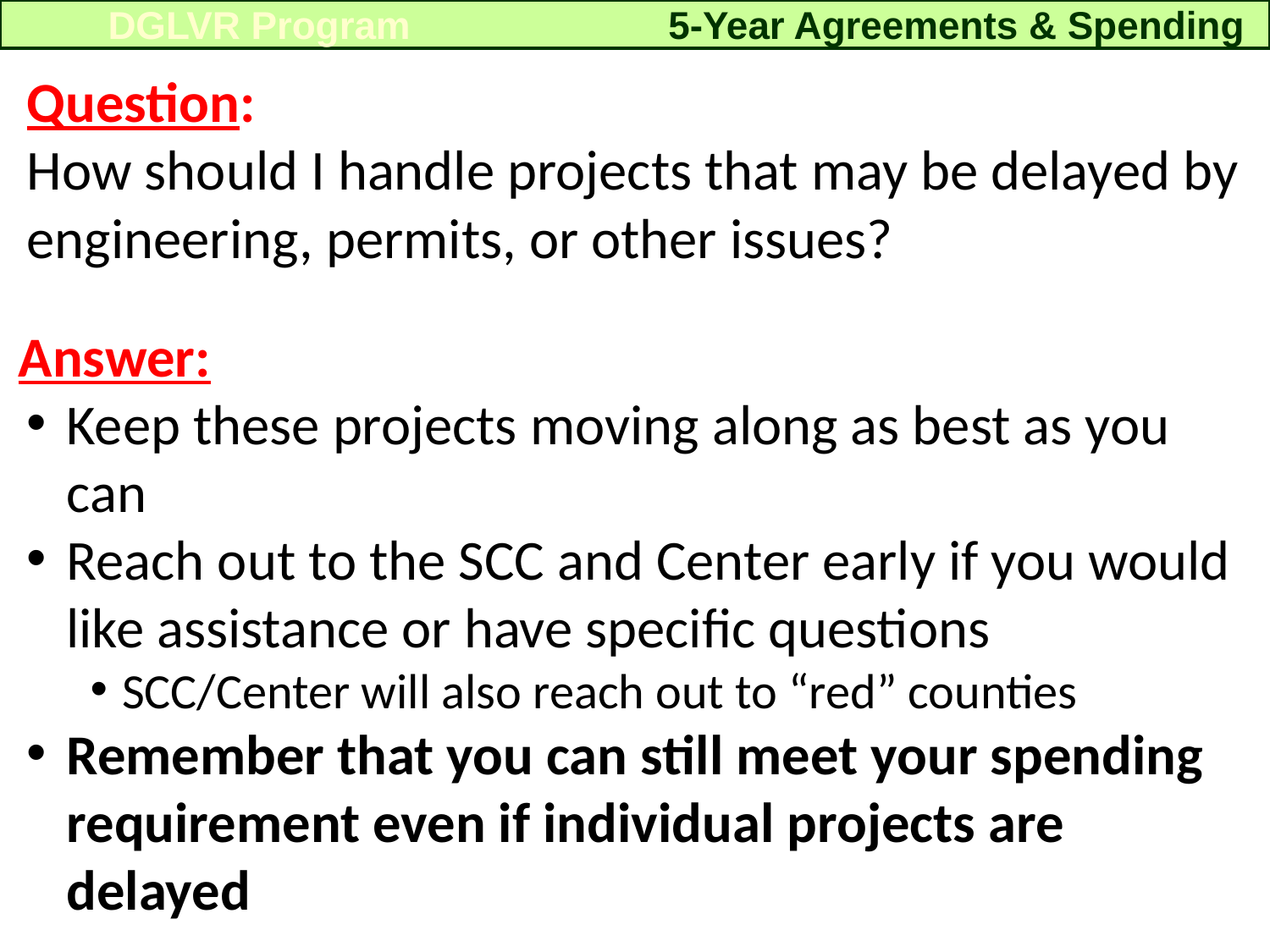

5-Year Agreements & Spending
DGLVR Program
Question:
How should I handle projects that may be delayed by engineering, permits, or other issues?

Answer:
Keep these projects moving along as best as you can
Reach out to the SCC and Center early if you would like assistance or have specific questions
SCC/Center will also reach out to “red” counties
Remember that you can still meet your spending requirement even if individual projects are delayed